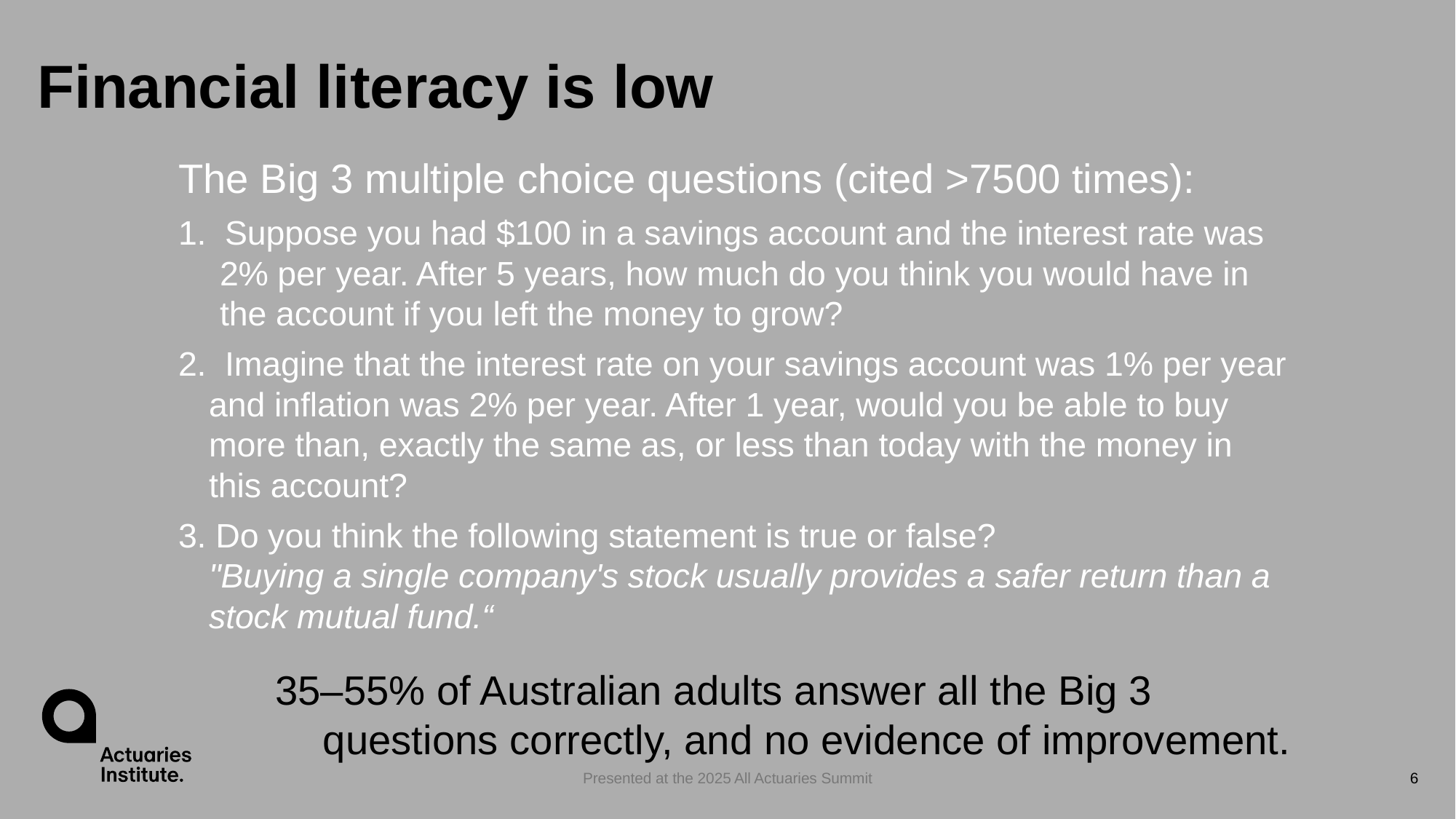

# Financial literacy is low
The Big 3 multiple choice questions (cited >7500 times):
1.  Suppose you had $100 in a savings account and the interest rate was 2% per year. After 5 years, how much do you think you would have in the account if you left the money to grow?
2.  Imagine that the interest rate on your savings account was 1% per year and inflation was 2% per year. After 1 year, would you be able to buy more than, exactly the same as, or less than today with the money in this account?
3. Do you think the following statement is true or false?
"Buying a single company's stock usually provides a safer return than a stock mutual fund.“
   35–55% of Australian adults answer all the Big 3 questions correctly, and no evidence of improvement.

Presented at the 2025 All Actuaries Summit
6